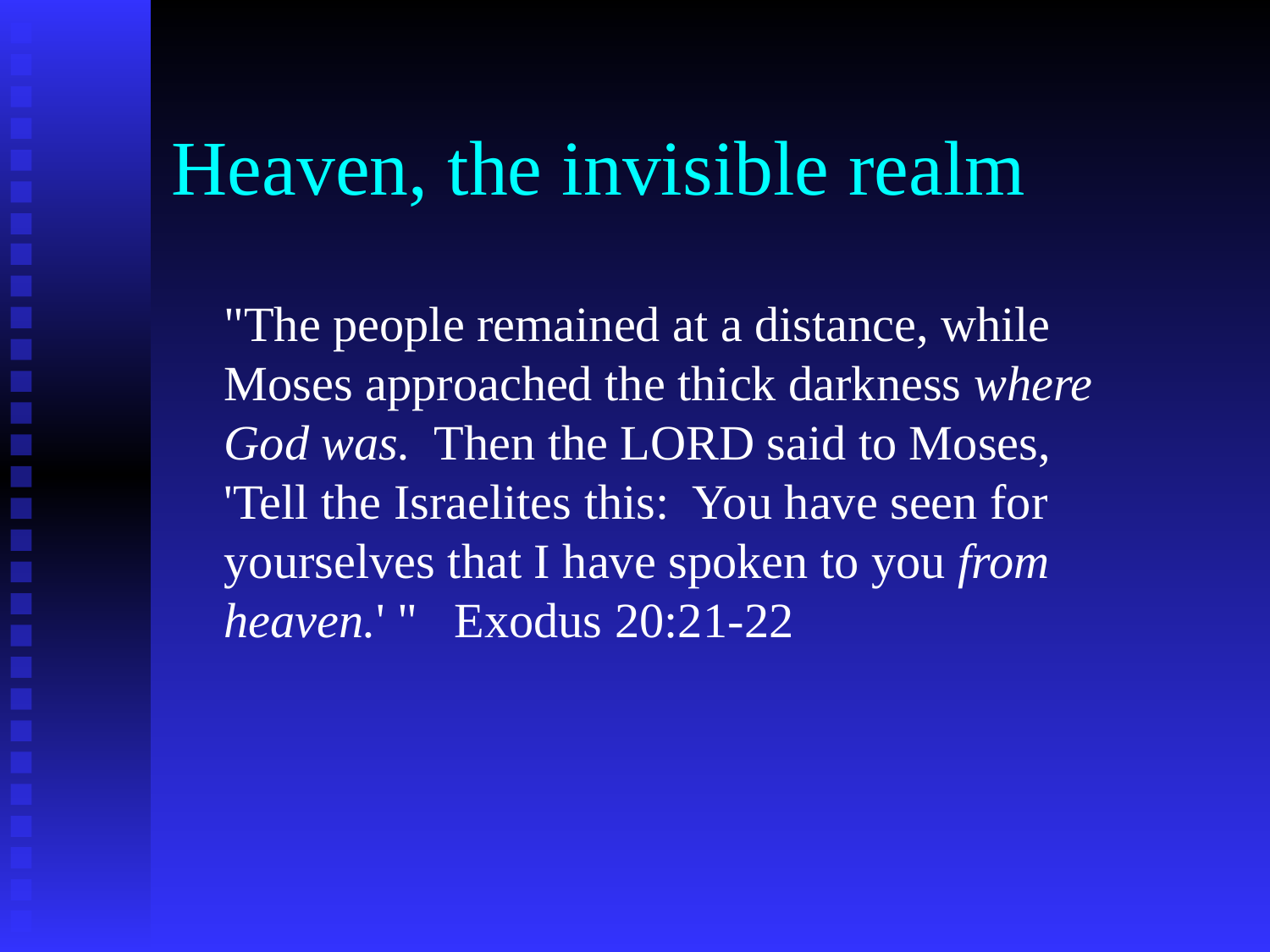

# Heaven, the invisible realm
"The people remained at a distance, while Moses approached the thick darkness where God was.  Then the LORD said to Moses, 'Tell the Israelites this:  You have seen for yourselves that I have spoken to you from heaven.' "   Exodus 20:21-22